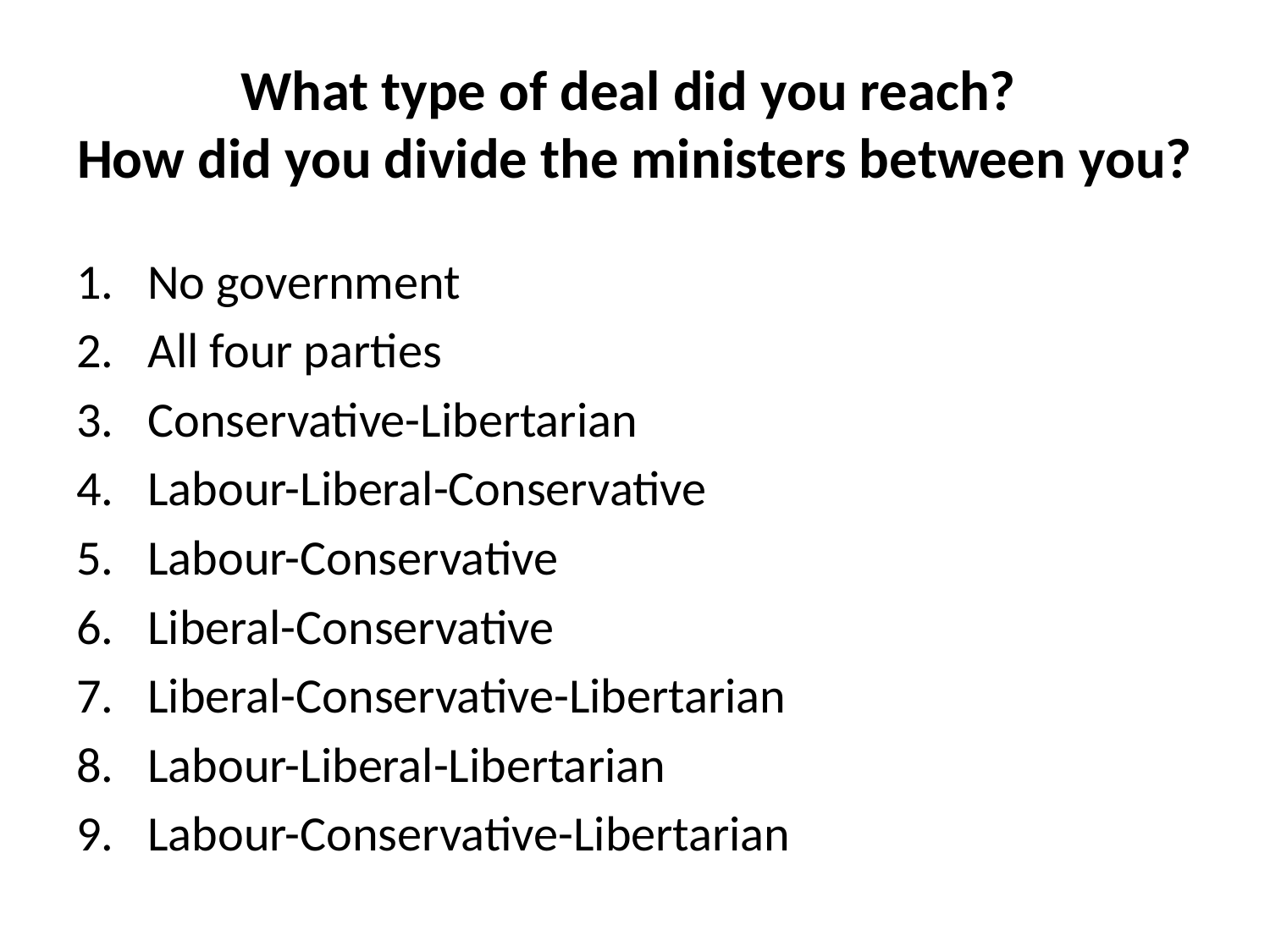

# What type of deal did you reach? How did you divide the ministers between you?
No government
All four parties
Conservative-Libertarian
Labour-Liberal-Conservative
Labour-Conservative
Liberal-Conservative
Liberal-Conservative-Libertarian
Labour-Liberal-Libertarian
Labour-Conservative-Libertarian